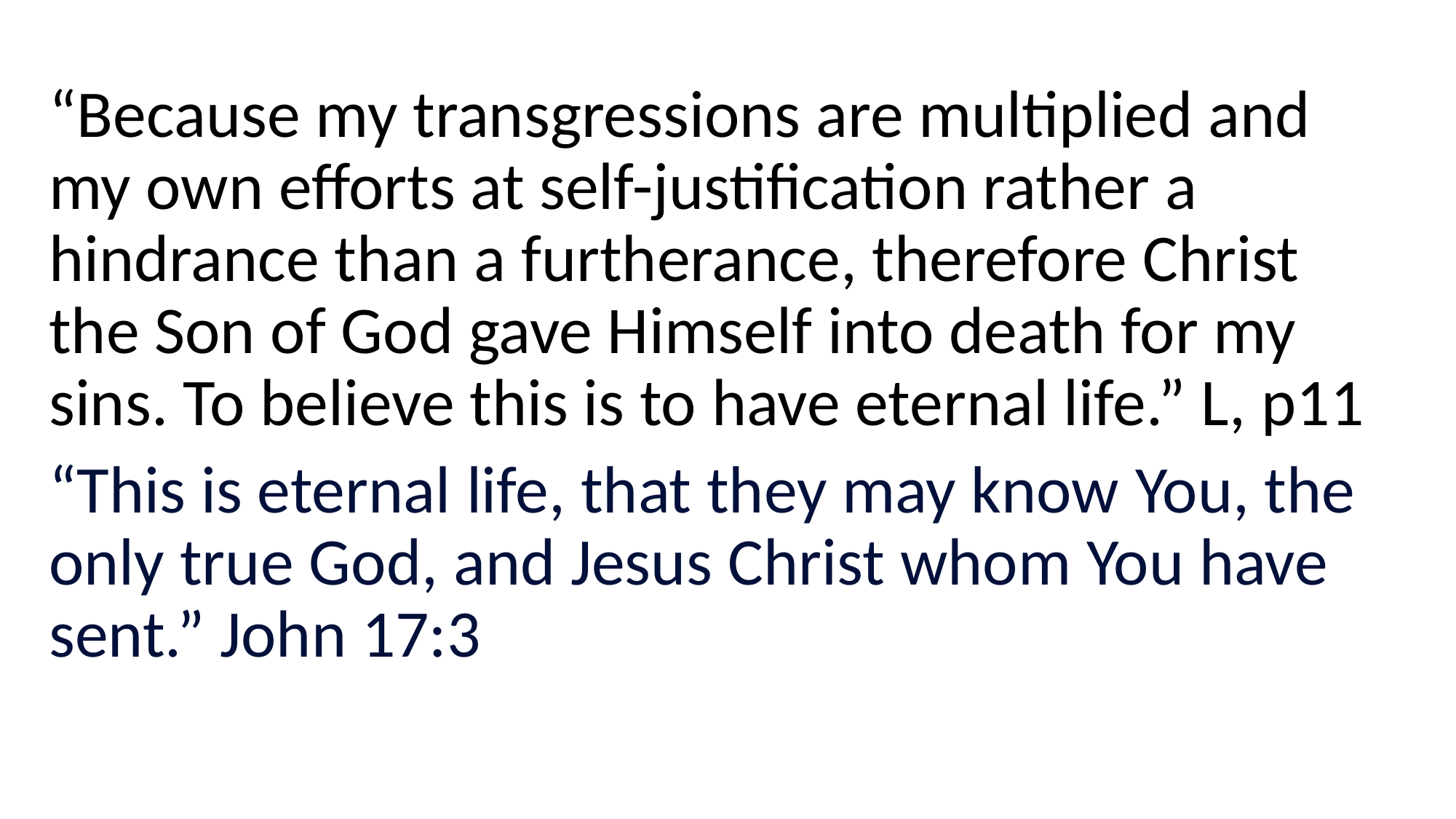

#
“Because my transgressions are multiplied and my own efforts at self-justification rather a hindrance than a furtherance, therefore Christ the Son of God gave Himself into death for my sins. To believe this is to have eternal life.” L, p11
“This is eternal life, that they may know You, the only true God, and Jesus Christ whom You have sent.” John 17:3